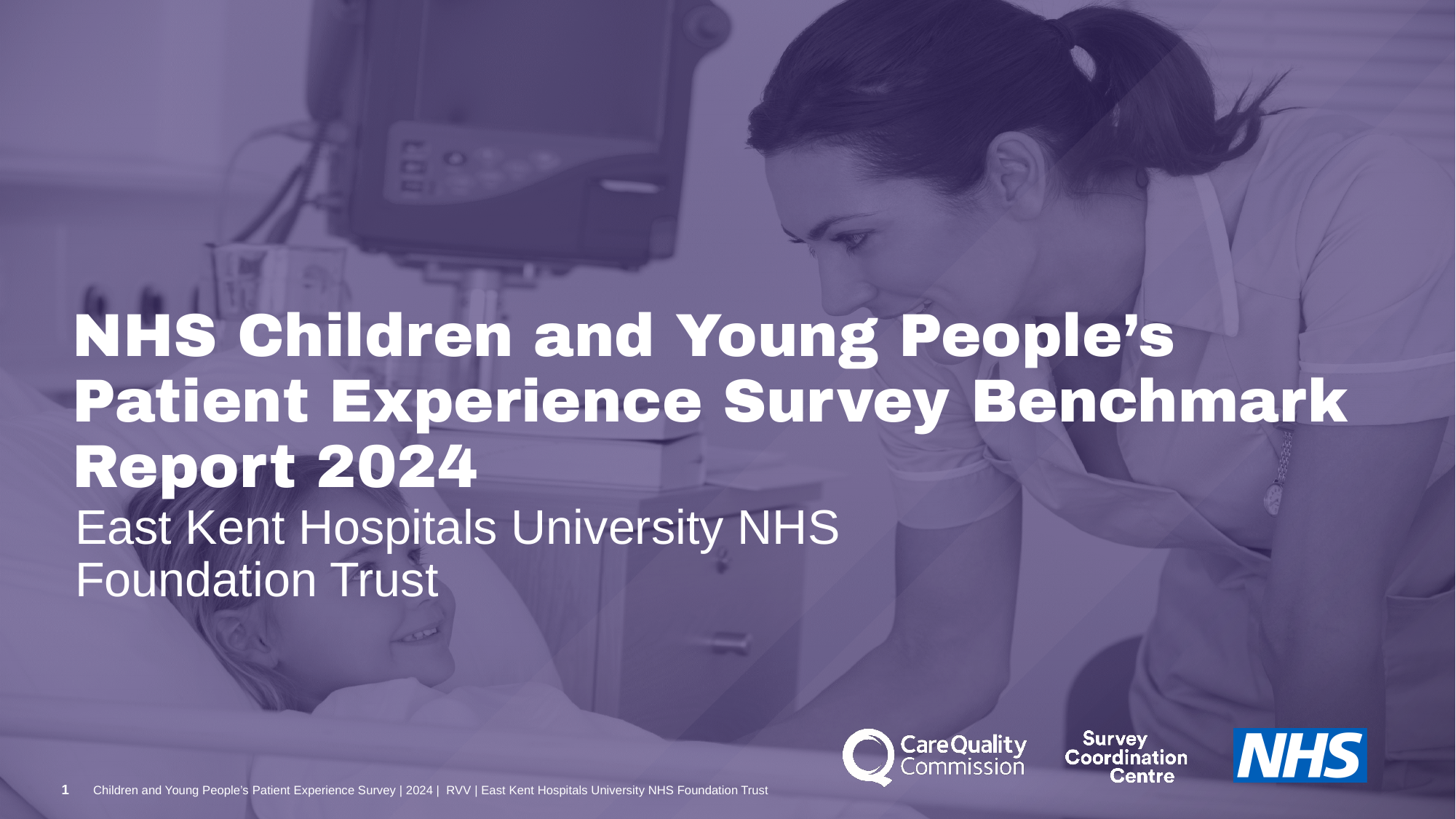

NHS Children and Young People’s Patient Experience Survey Benchmark Report 2024
# East Kent Hospitals University NHS Foundation Trust
1